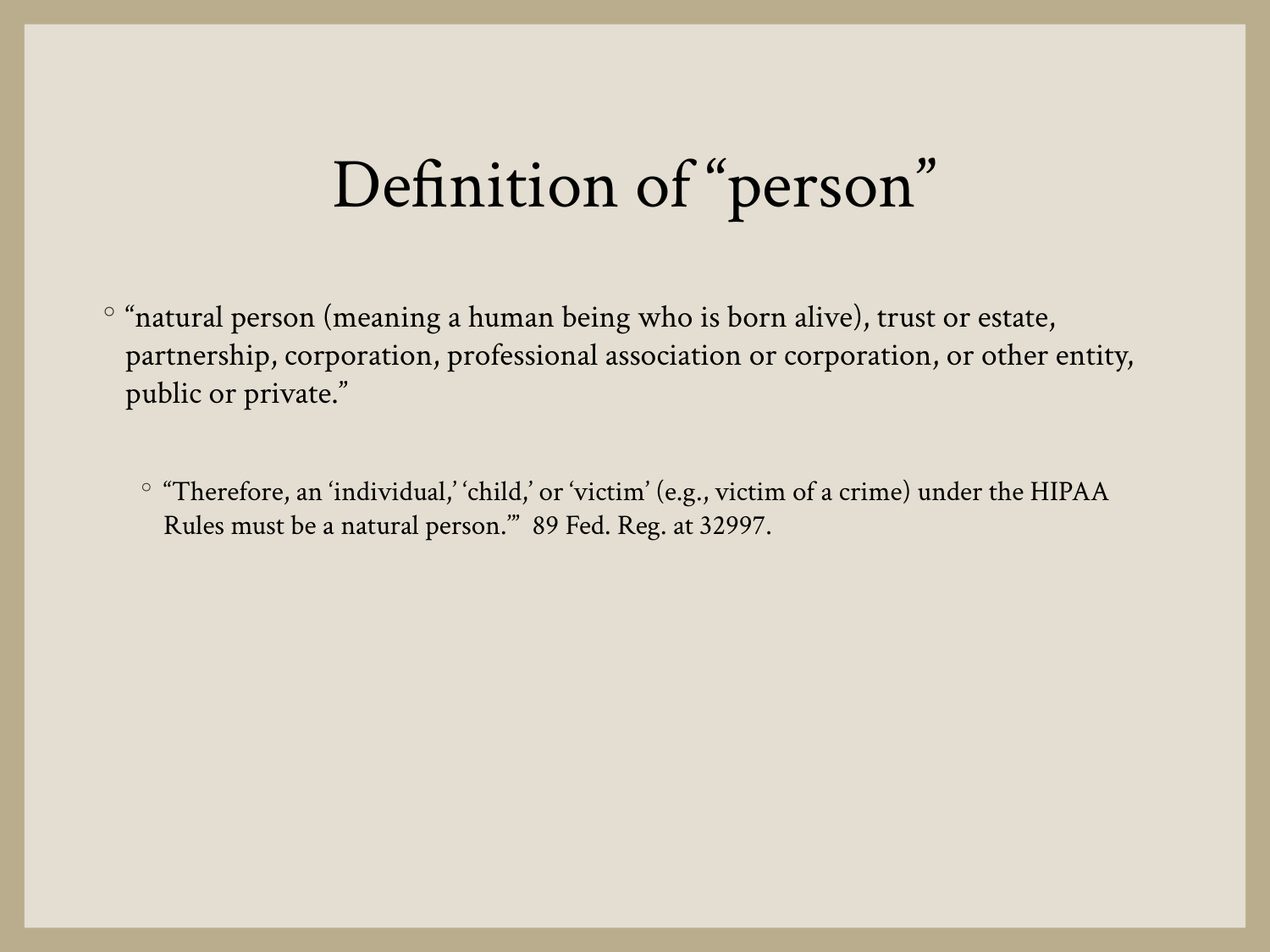

# Definition of “person”
“natural person (meaning a human being who is born alive), trust or estate, partnership, corporation, professional association or corporation, or other entity, public or private.”

“Therefore, an ‘individual,’ ‘child,’ or ‘victim’ (e.g., victim of a crime) under the HIPAA Rules must be a natural person.’”  89 Fed. Reg. at 32997.